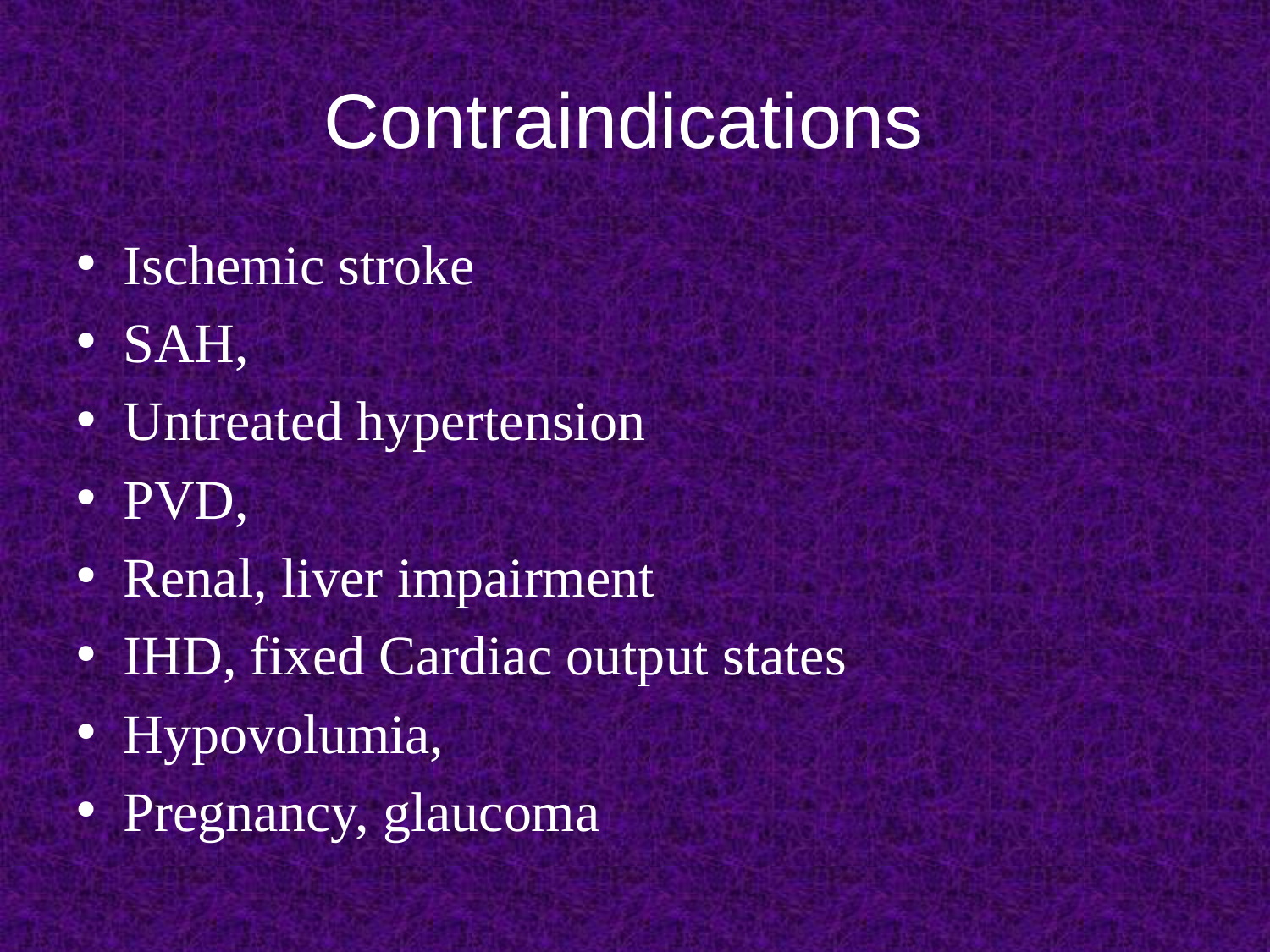

# Contraindications
Ischemic stroke
SAH,
Untreated hypertension
PVD,
Renal, liver impairment
IHD, fixed Cardiac output states
Hypovolumia,
Pregnancy, glaucoma